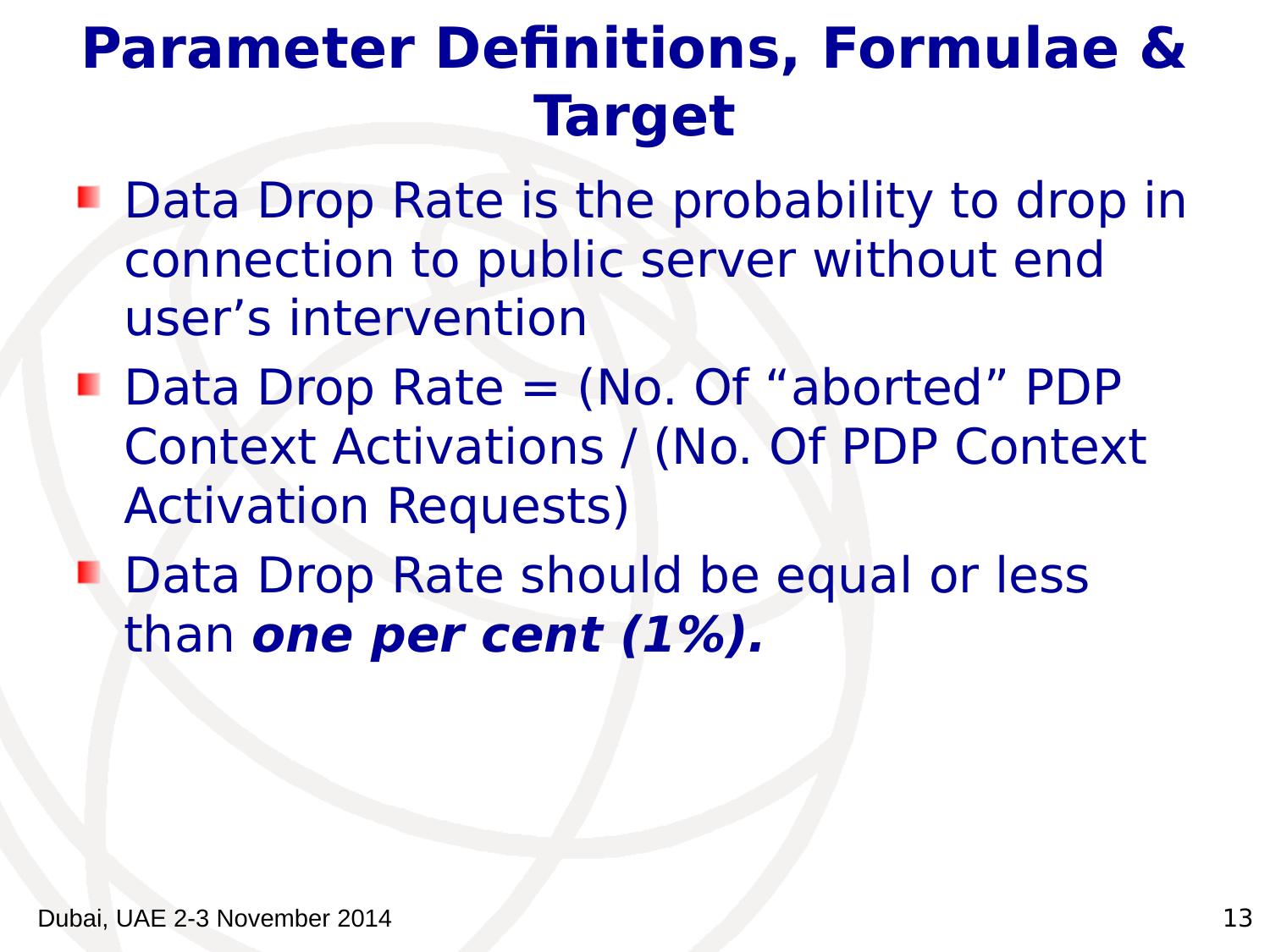

# Parameter Definitions, Formulae & Target
Data Drop Rate is the probability to drop in connection to public server without end user’s intervention
Data Drop Rate = (No. Of “aborted” PDP Context Activations / (No. Of PDP Context Activation Requests)
Data Drop Rate should be equal or less than one per cent (1%).

Dubai, UAE 2-3 November 2014
13